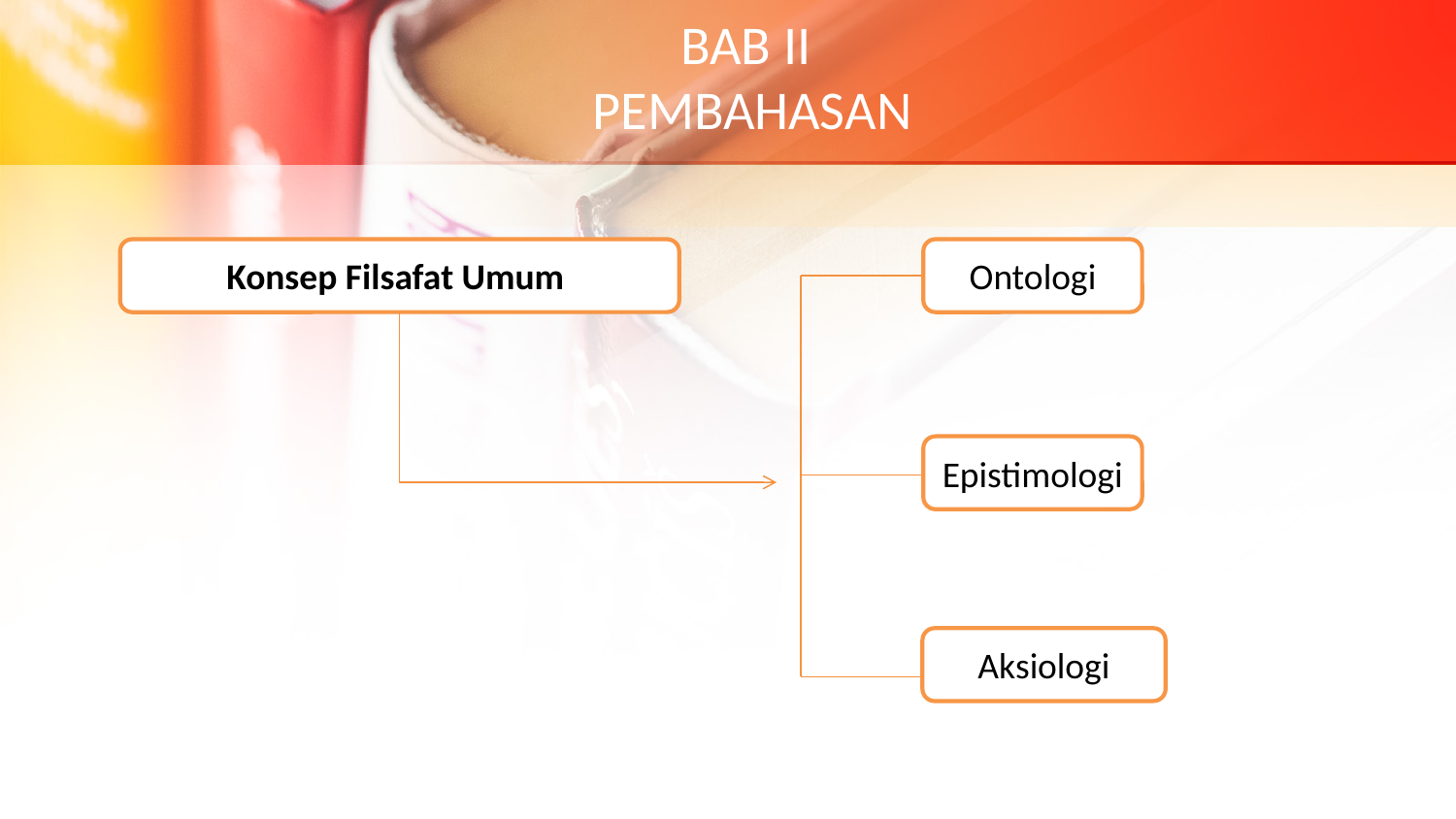

# BAB II PEMBAHASAN
Ontologi

Konsep Filsafat Umum

Epistimologi
Aksiologi